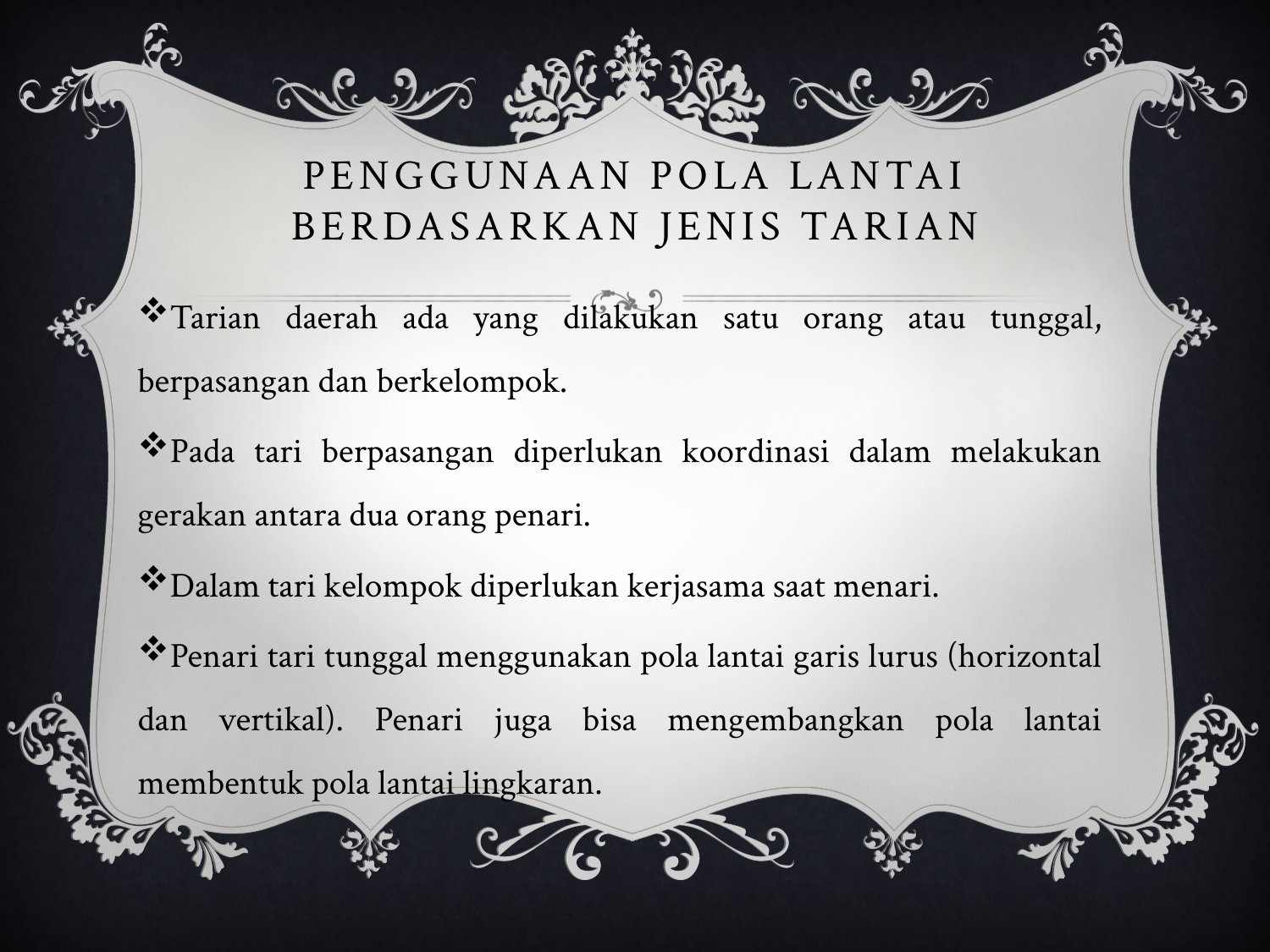

# penggunaan pola lantai berdasarkan jenis tarian
Tarian daerah ada yang dilakukan satu orang atau tunggal, berpasangan dan berkelompok.
Pada tari berpasangan diperlukan koordinasi dalam melakukan gerakan antara dua orang penari.
Dalam tari kelompok diperlukan kerjasama saat menari.
Penari tari tunggal menggunakan pola lantai garis lurus (horizontal dan vertikal). Penari juga bisa mengembangkan pola lantai membentuk pola lantai lingkaran.